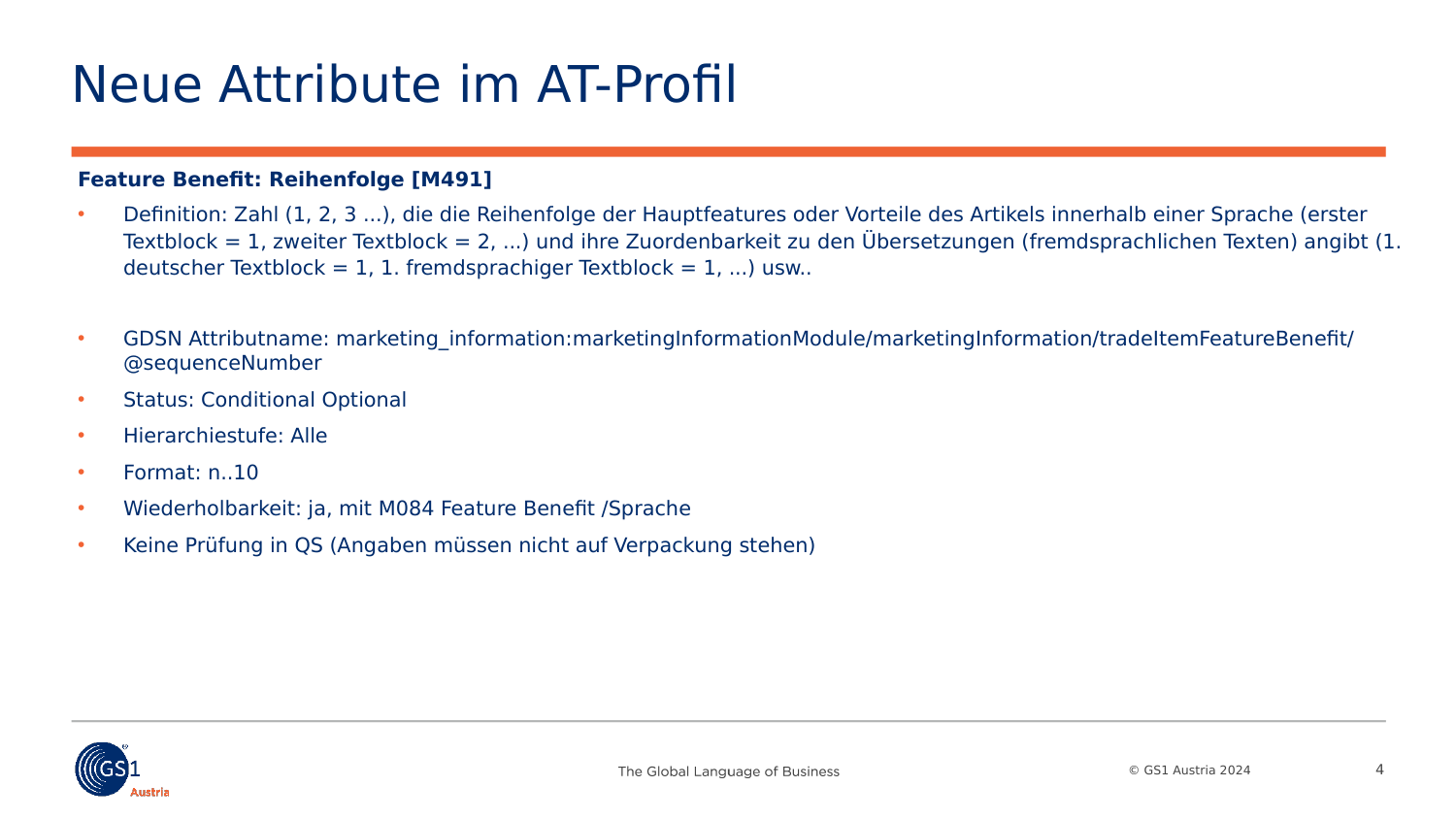

# Neue Attribute im AT-Profil
Feature Benefit: Reihenfolge [M491]
Definition: Zahl (1, 2, 3 ...), die die Reihenfolge der Hauptfeatures oder Vorteile des Artikels innerhalb einer Sprache (erster Textblock = 1, zweiter Textblock = 2, ...) und ihre Zuordenbarkeit zu den Übersetzungen (fremdsprachlichen Texten) angibt (1. deutscher Textblock = 1, 1. fremdsprachiger Textblock = 1, ...) usw..

GDSN Attributname: marketing_information:marketingInformationModule/marketingInformation/tradeItemFeatureBenefit/@sequenceNumber
Status: Conditional Optional
Hierarchiestufe: Alle
Format: n..10
Wiederholbarkeit: ja, mit M084 Feature Benefit /Sprache
Keine Prüfung in QS (Angaben müssen nicht auf Verpackung stehen)
4